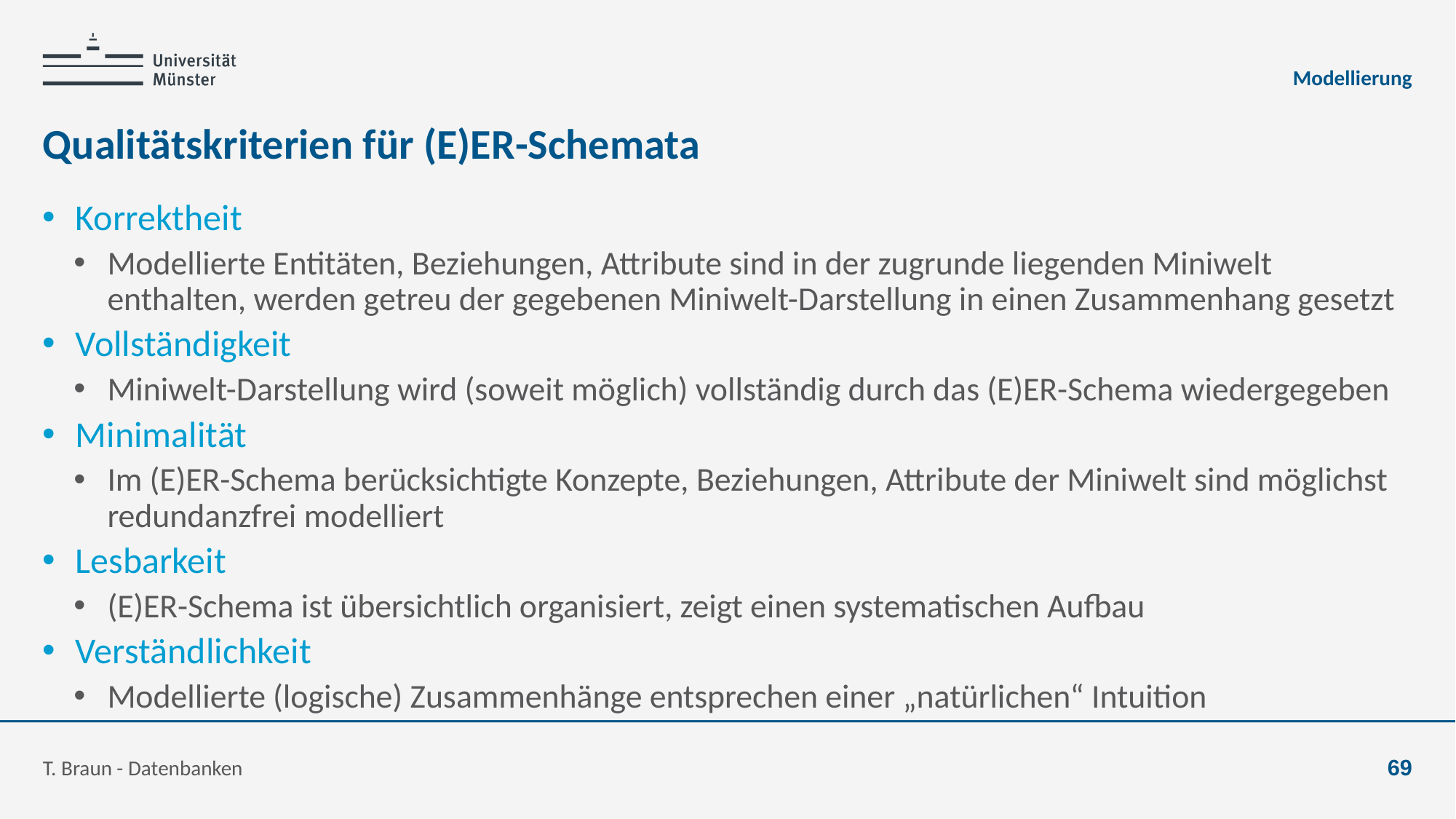

Modellierung
# Qualitätskriterien für (E)ER-Schemata
Korrektheit
Modellierte Entitäten, Beziehungen, Attribute sind in der zugrunde liegenden Miniwelt enthalten, werden getreu der gegebenen Miniwelt-Darstellung in einen Zusammenhang gesetzt
Vollständigkeit
Miniwelt-Darstellung wird (soweit möglich) vollständig durch das (E)ER-Schema wiedergegeben
Minimalität
Im (E)ER-Schema berücksichtigte Konzepte, Beziehungen, Attribute der Miniwelt sind möglichst redundanzfrei modelliert
Lesbarkeit
(E)ER-Schema ist übersichtlich organisiert, zeigt einen systematischen Aufbau
Verständlichkeit
Modellierte (logische) Zusammenhänge entsprechen einer „natürlichen“ Intuition
T. Braun - Datenbanken
69